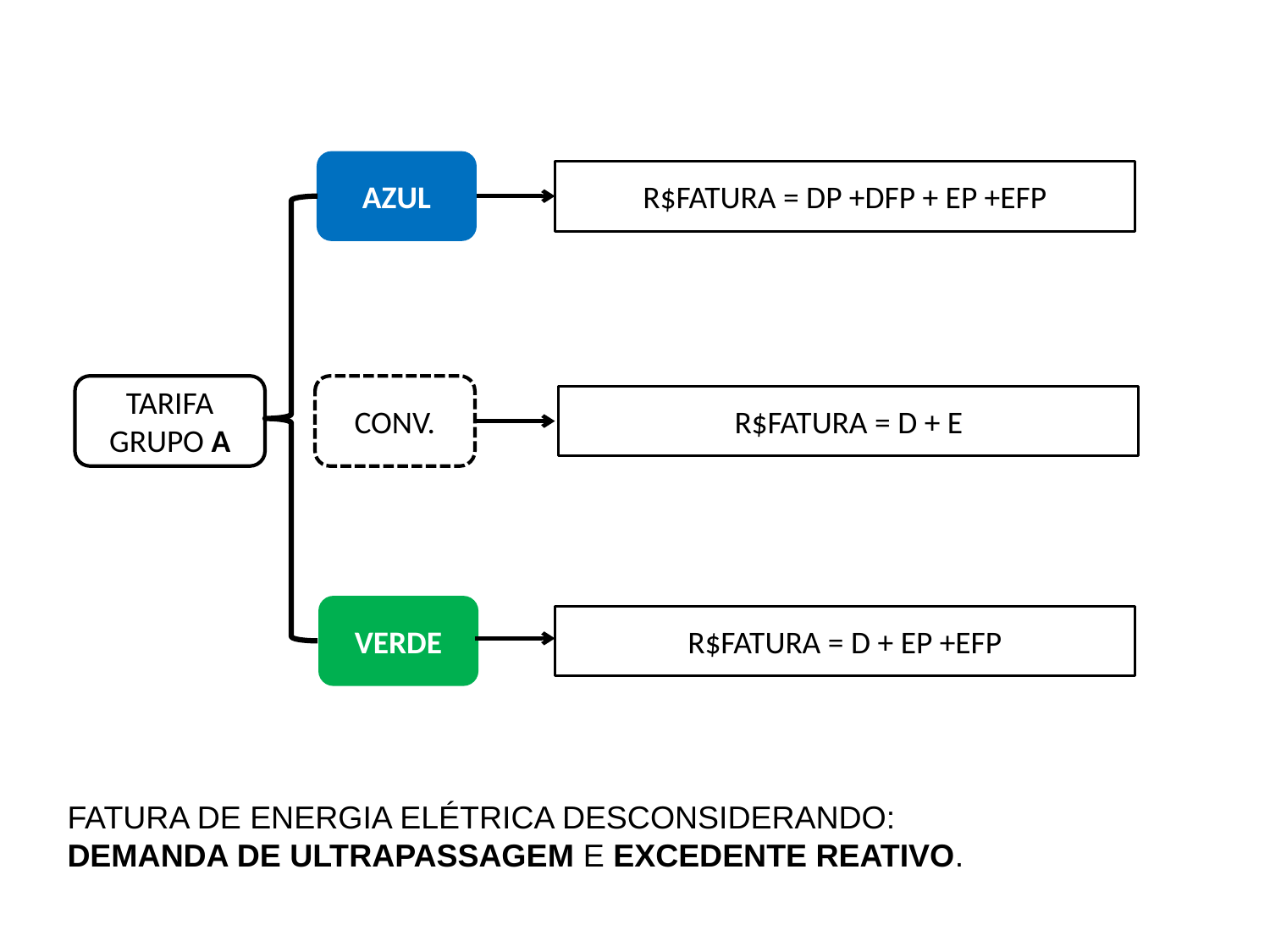

AZUL
R$FATURA = DP +DFP + EP +EFP

TARIFA
GRUPO A
CONV.
R$FATURA = D + E
VERDE
R$FATURA = D + EP +EFP
FATURA DE ENERGIA ELÉTRICA DESCONSIDERANDO:
DEMANDA DE ULTRAPASSAGEM E EXCEDENTE REATIVO.